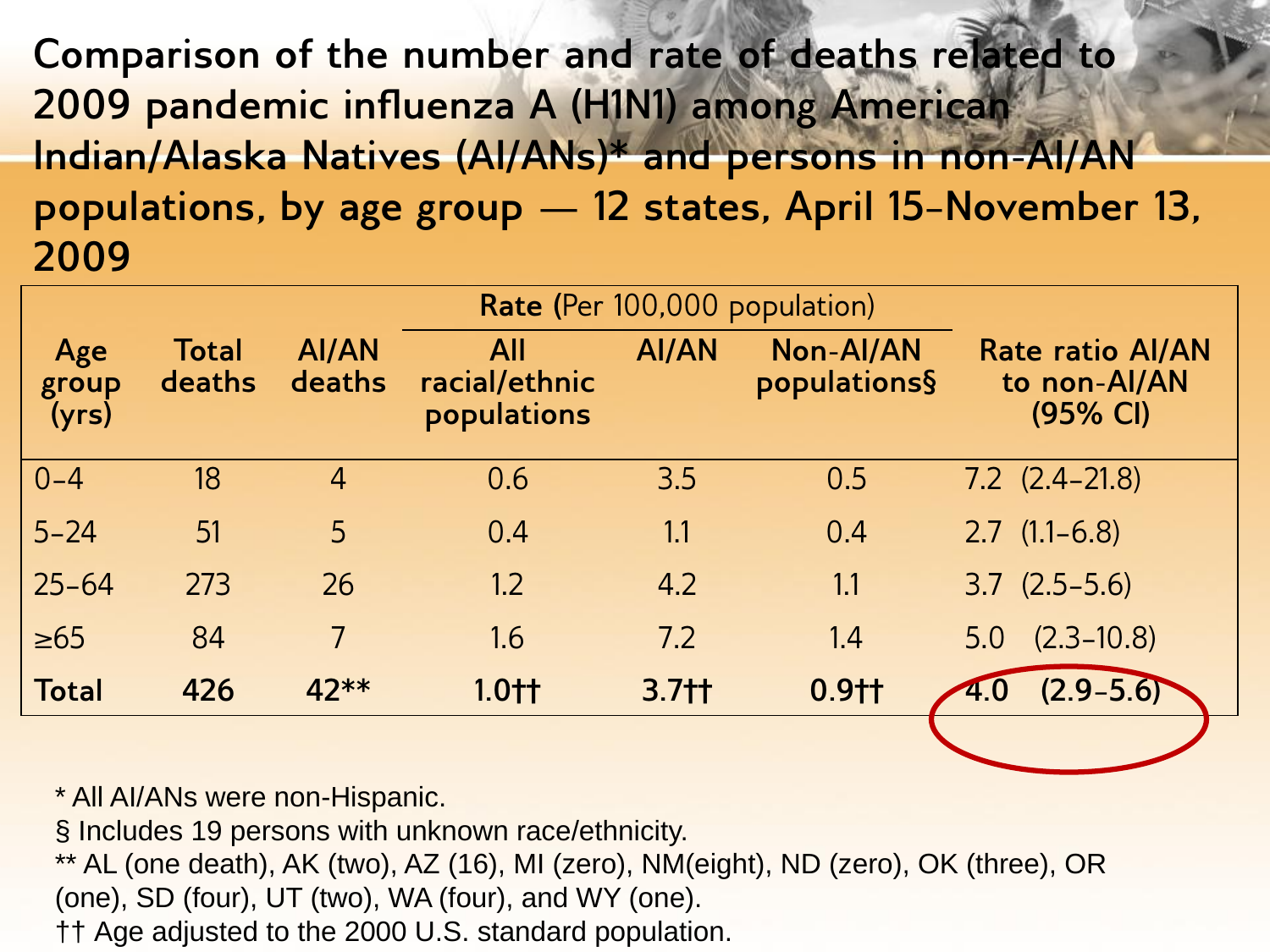

# Comparison of the number and rate of deaths related to 2009 pandemic influenza A (H1N1) among American Indian/Alaska Natives (AI/ANs)* and persons in non-AI/AN populations, by age group — 12 states, April 15–November 13, 2009
|  |  |  | Rate (Per 100,000 population) |  |  |  |  |
| --- | --- | --- | --- | --- | --- | --- | --- |
| Age group (yrs) | Total deaths | AI/AN deaths | All racial/ethnic populations | AI/AN | Non-AI/AN populations§ | Rate ratio AI/AN to non-AI/AN (95% CI) |  |
| 0–4 | 18 | 4 | 0.6 | 3.5 | 0.5 | 7.2 (2.4–21.8) |  |
| 5–24 | 51 | 5 | 0.4 | 1.1 | 0.4 | 2.7 (1.1–6.8) |  |
| 25–64 | 273 | 26 | 1.2 | 4.2 | 1.1 | 3.7 (2.5–5.6) |  |
| ≥65 | 84 | 7 | 1.6 | 7.2 | 1.4 | 5.0 (2.3–10.8) |  |
| Total | 426 | 42\*\* | 1.0†† | 3.7†† | 0.9†† | 4.0 (2.9–5.6) |  |

* All AI/ANs were non-Hispanic.
§ Includes 19 persons with unknown race/ethnicity.
** AL (one death), AK (two), AZ (16), MI (zero), NM(eight), ND (zero), OK (three), OR (one), SD (four), UT (two), WA (four), and WY (one).
†† Age adjusted to the 2000 U.S. standard population.